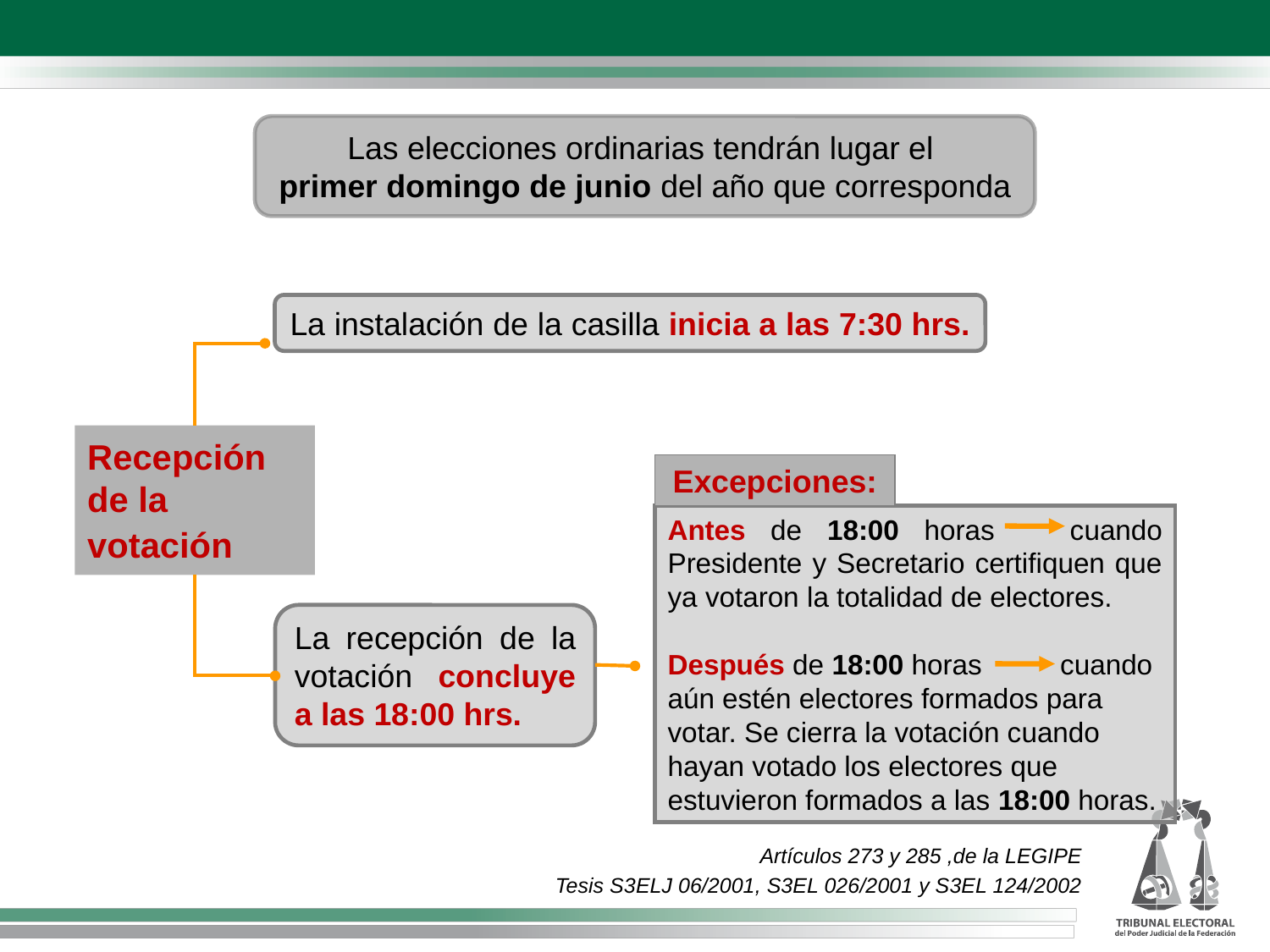

Las elecciones ordinarias tendrán lugar el
primer domingo de junio del año que corresponda
La instalación de la casilla inicia a las 7:30 hrs.
Recepción de la votación
Excepciones:
Antes de 18:00 horas   cuando Presidente y Secretario certifiquen que ya votaron la totalidad de electores.

Después de 18:00 horas          cuando aún estén electores formados para votar. Se cierra la votación cuando hayan votado los electores que estuvieron formados a las 18:00 horas.

La recepción de la votación concluye a las 18:00 hrs.

Artículos 273 y 285 ,de la LEGIPE
Tesis S3ELJ 06/2001, S3EL 026/2001 y S3EL 124/2002